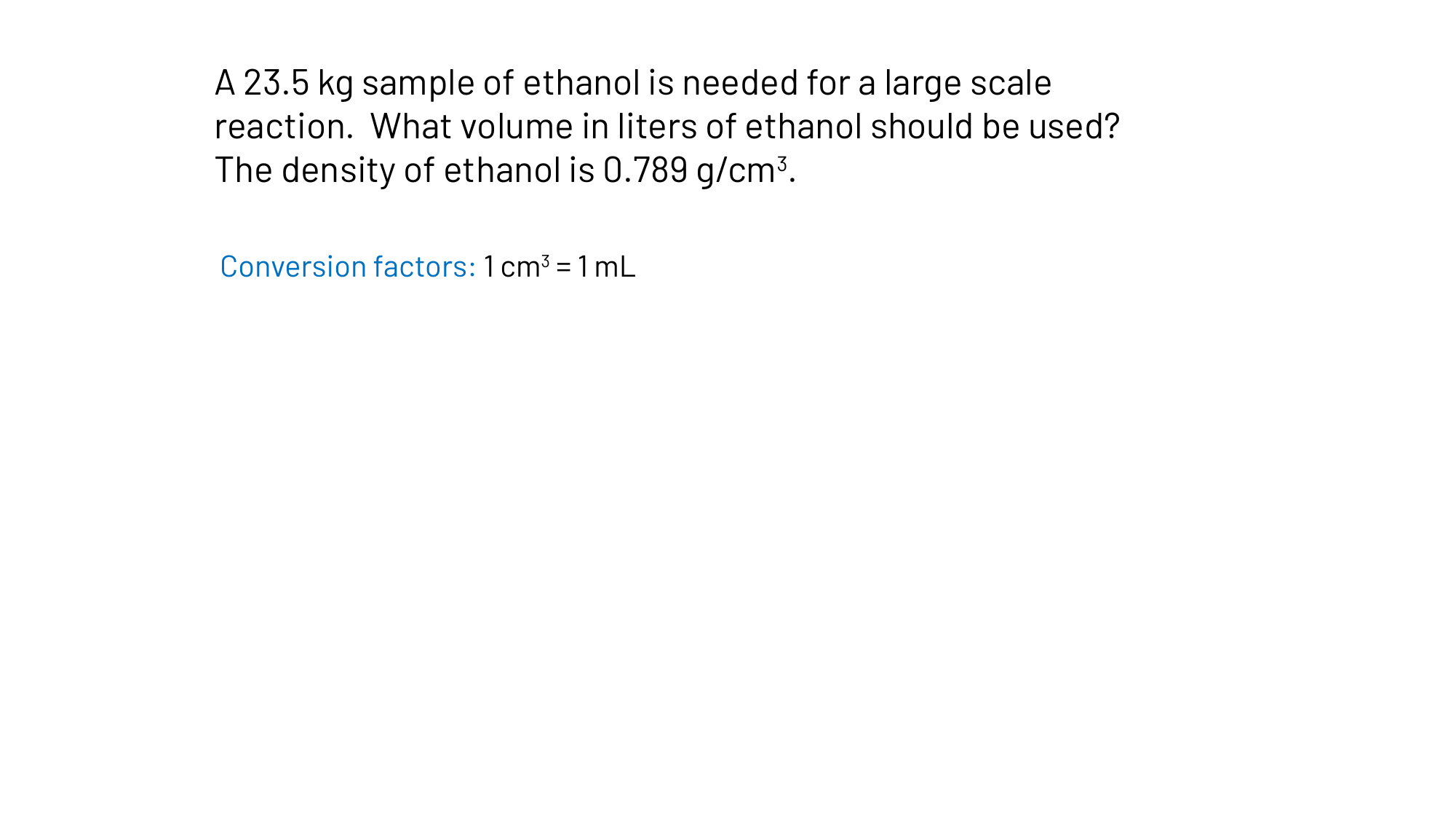

A 23.5 kg sample of ethanol is needed for a large scale reaction.  What volume in liters of ethanol should be used?  The density of ethanol is 0.789 g/cm3.

Conversion factors: 1 cm3 = 1 mL